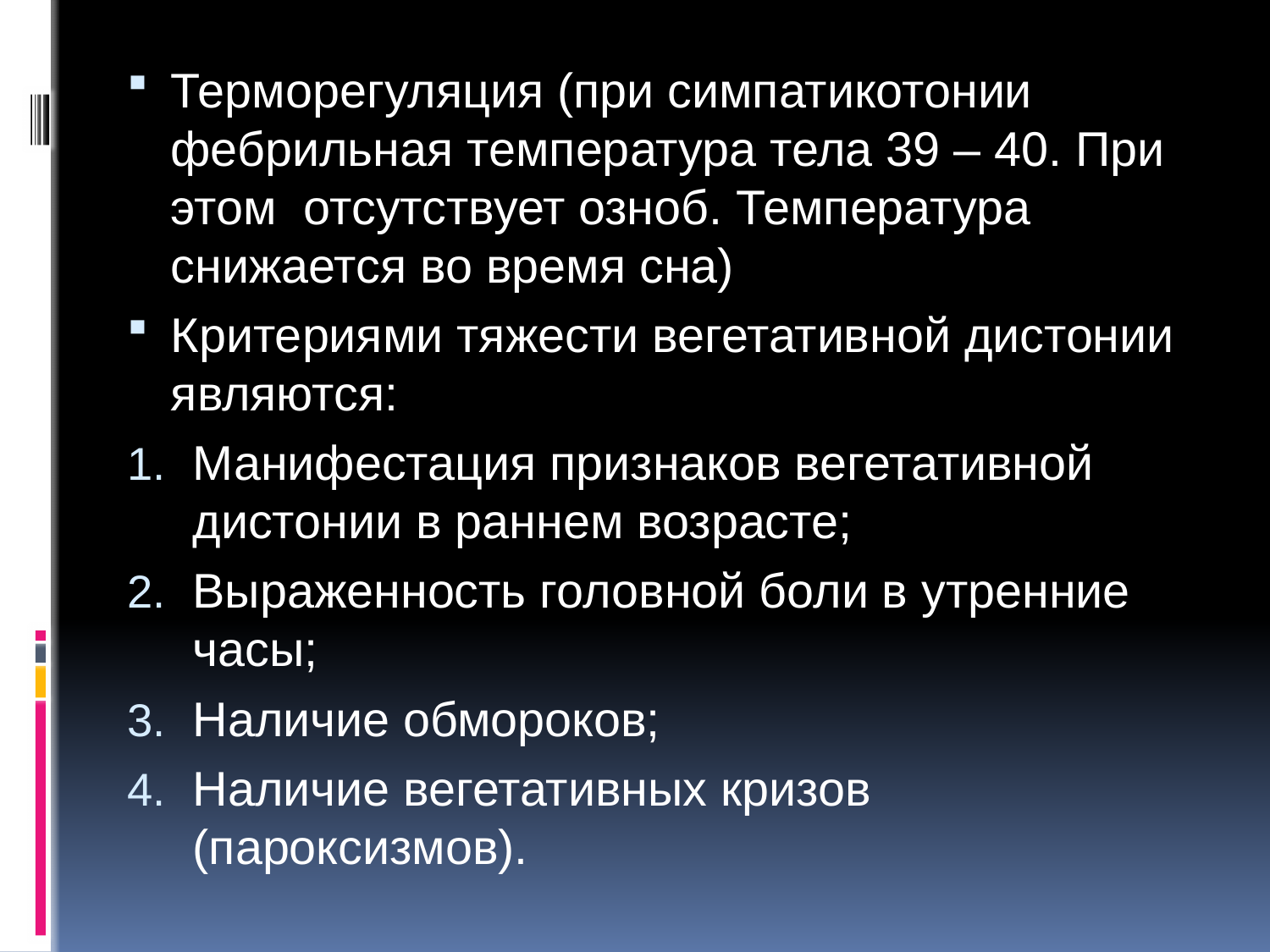

Терморегуляция (при симпатикотонии фебрильная температура тела 39 – 40. При этом  отсутствует озноб. Температура снижается во время сна)
Критериями тяжести вегетативной дистонии являются:
Манифестация признаков вегетативной дистонии в раннем возрасте;
Выраженность головной боли в утренние часы;
Наличие обмороков;
Наличие вегетативных кризов (пароксизмов).